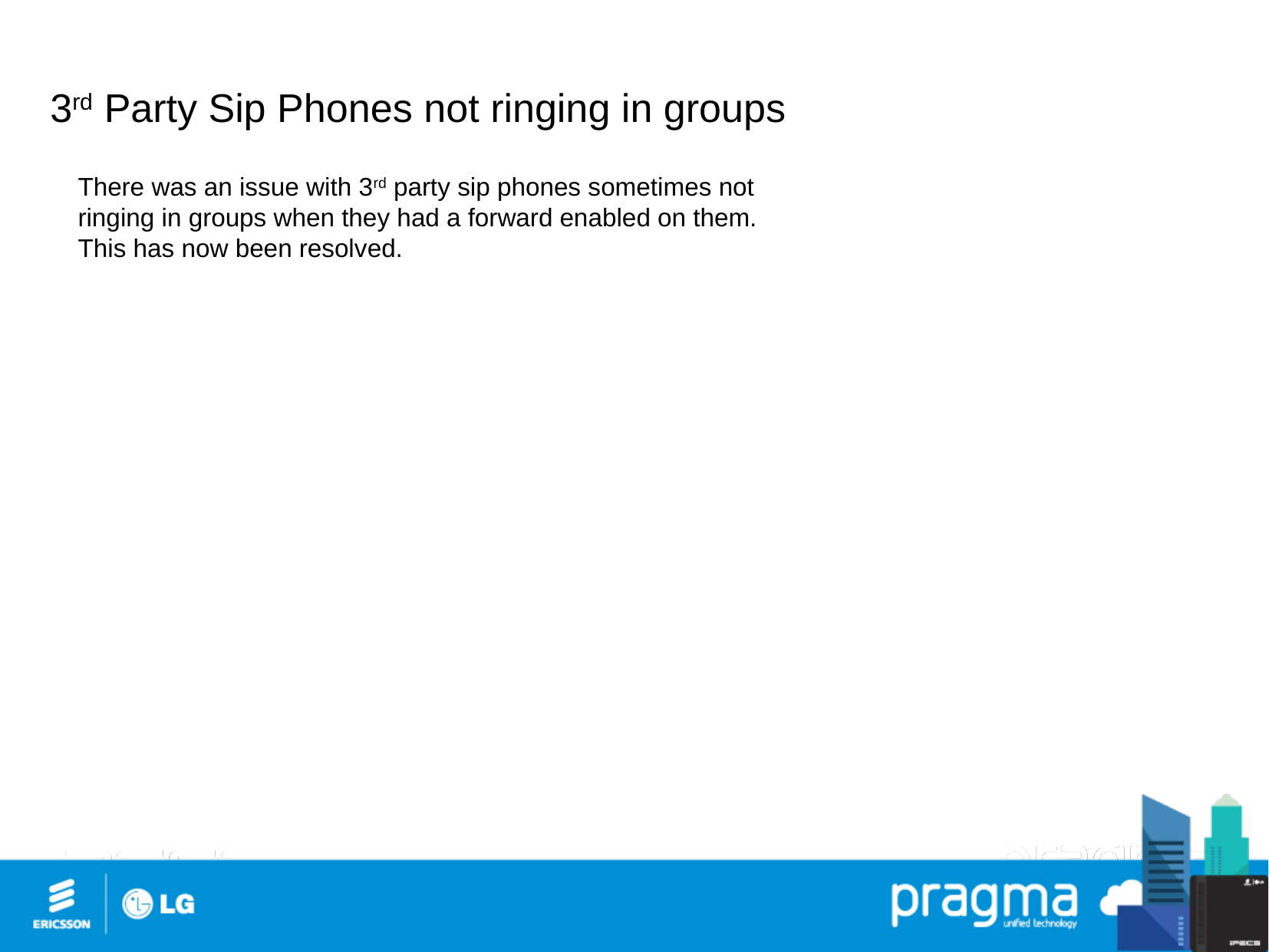

3rd Party Sip Phones not ringing in groups
There was an issue with 3rd party sip phones sometimes not ringing in groups when they had a forward enabled on them. This has now been resolved.